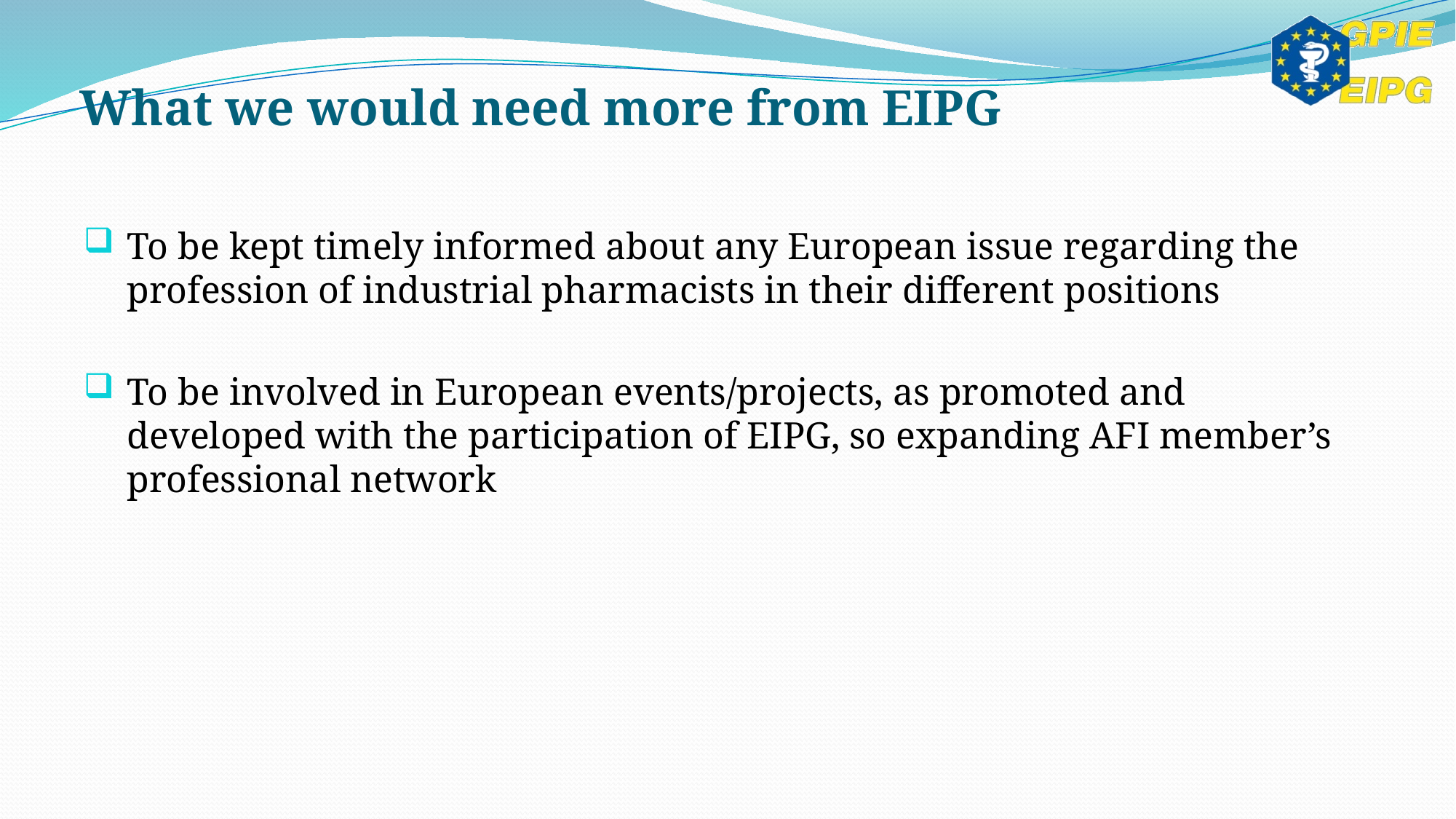

# What we would need more from EIPG

To be kept timely informed about any European issue regarding the profession of industrial pharmacists in their different positions

To be involved in European events/projects, as promoted and developed with the participation of EIPG, so expanding AFI member’s professional network